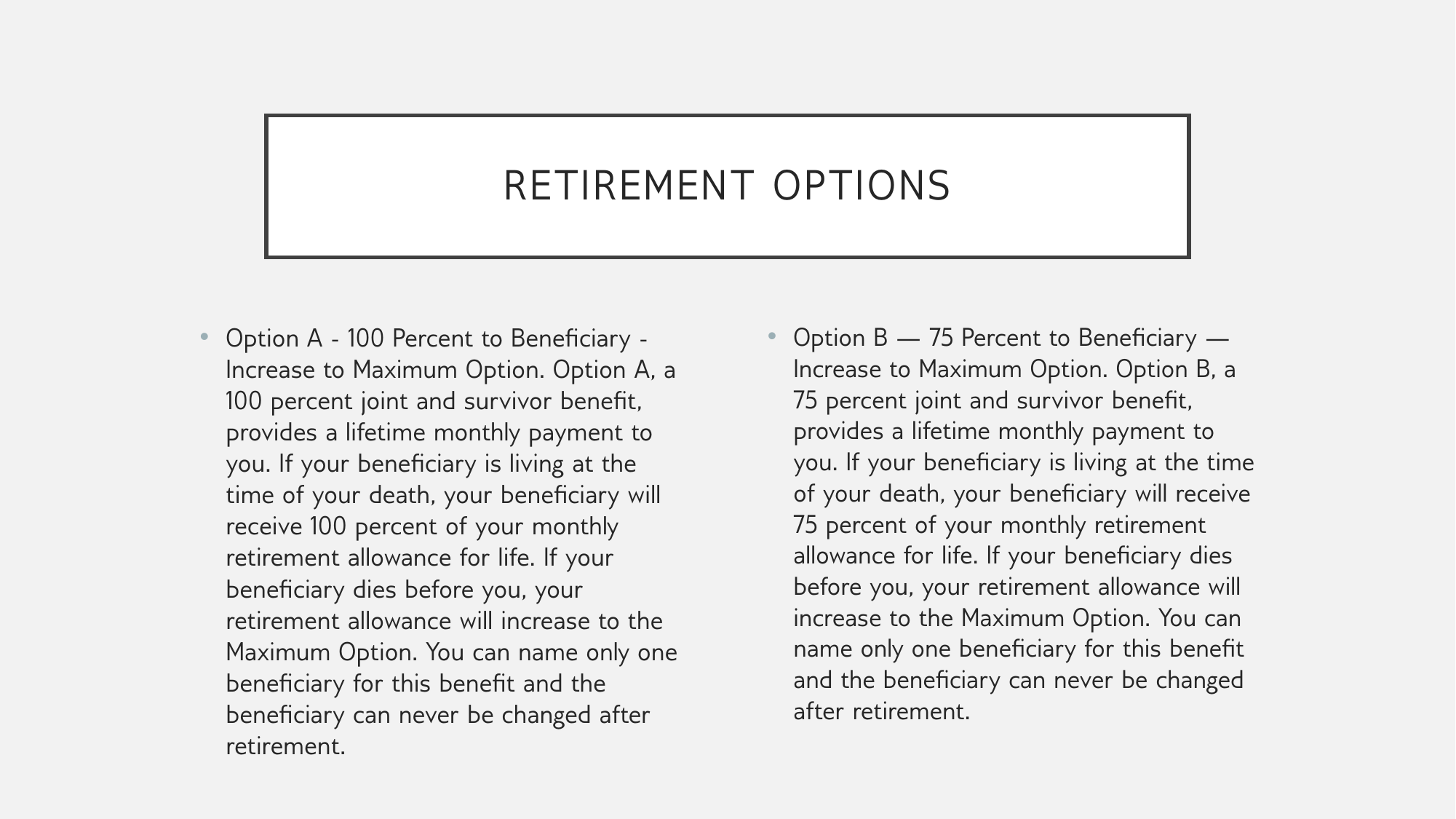

# Retirement options
Option B — 75 Percent to Beneficiary — Increase to Maximum Option. Option B, a 75 percent joint and survivor benefit, provides a lifetime monthly payment to you. If your beneficiary is living at the time of your death, your beneficiary will receive 75 percent of your monthly retirement allowance for life. If your beneficiary dies before you, your retirement allowance will increase to the Maximum Option. You can name only one beneficiary for this benefit and the beneficiary can never be changed after retirement.
Option A - 100 Percent to Beneficiary - Increase to Maximum Option. Option A, a 100 percent joint and survivor benefit, provides a lifetime monthly payment to you. If your beneficiary is living at the time of your death, your beneficiary will receive 100 percent of your monthly retirement allowance for life. If your beneficiary dies before you, your retirement allowance will increase to the Maximum Option. You can name only one beneficiary for this benefit and the beneficiary can never be changed after retirement.